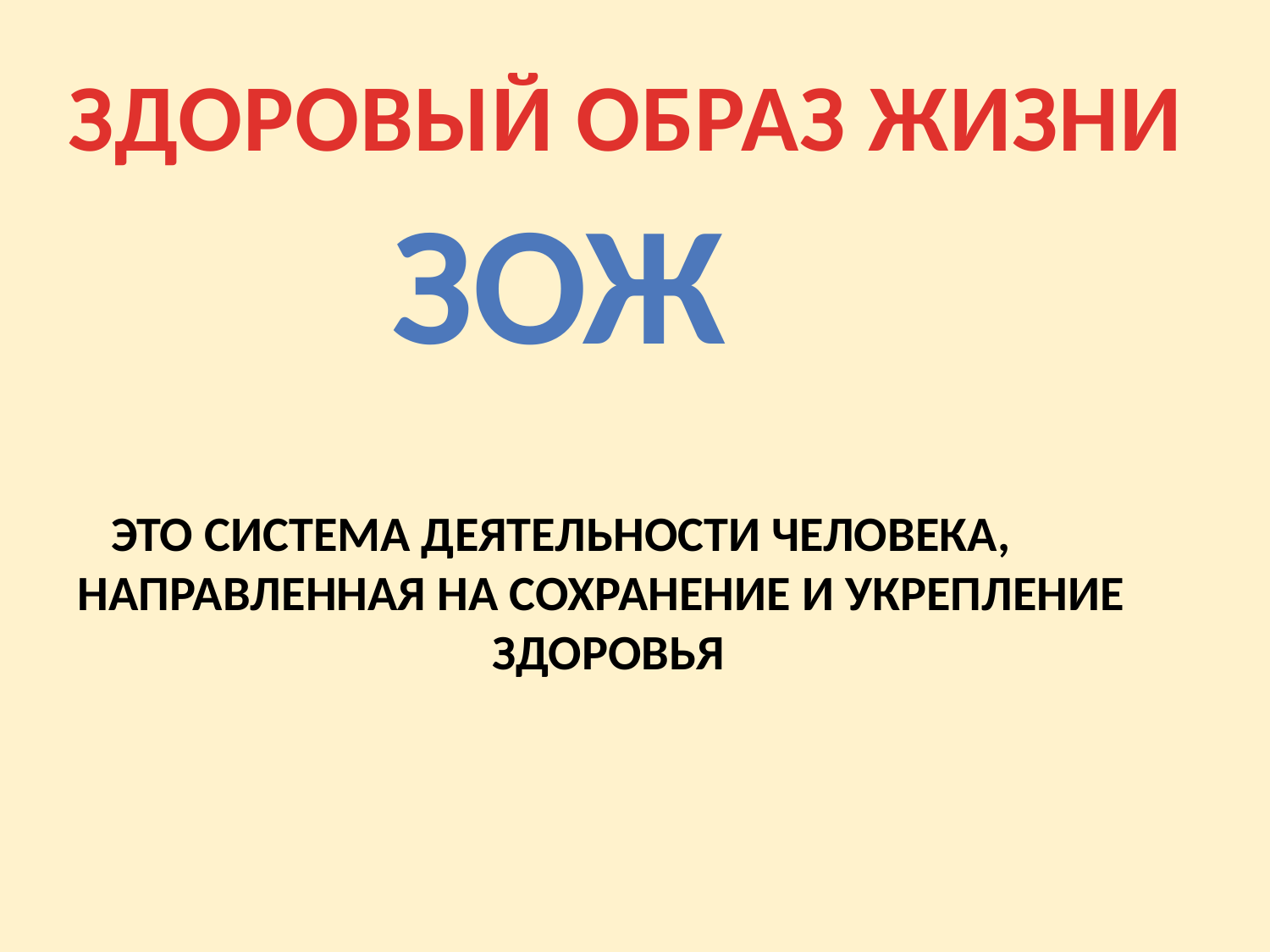

ЗДОРОВЫЙ ОБРАЗ ЖИЗНИ
ЗОЖ
   ЭТО СИСТЕМА ДЕЯТЕЛЬНОСТИ ЧЕЛОВЕКА,
НАПРАВЛЕННАЯ НА СОХРАНЕНИЕ И УКРЕПЛЕНИЕ
                                     ЗДОРОВЬЯ